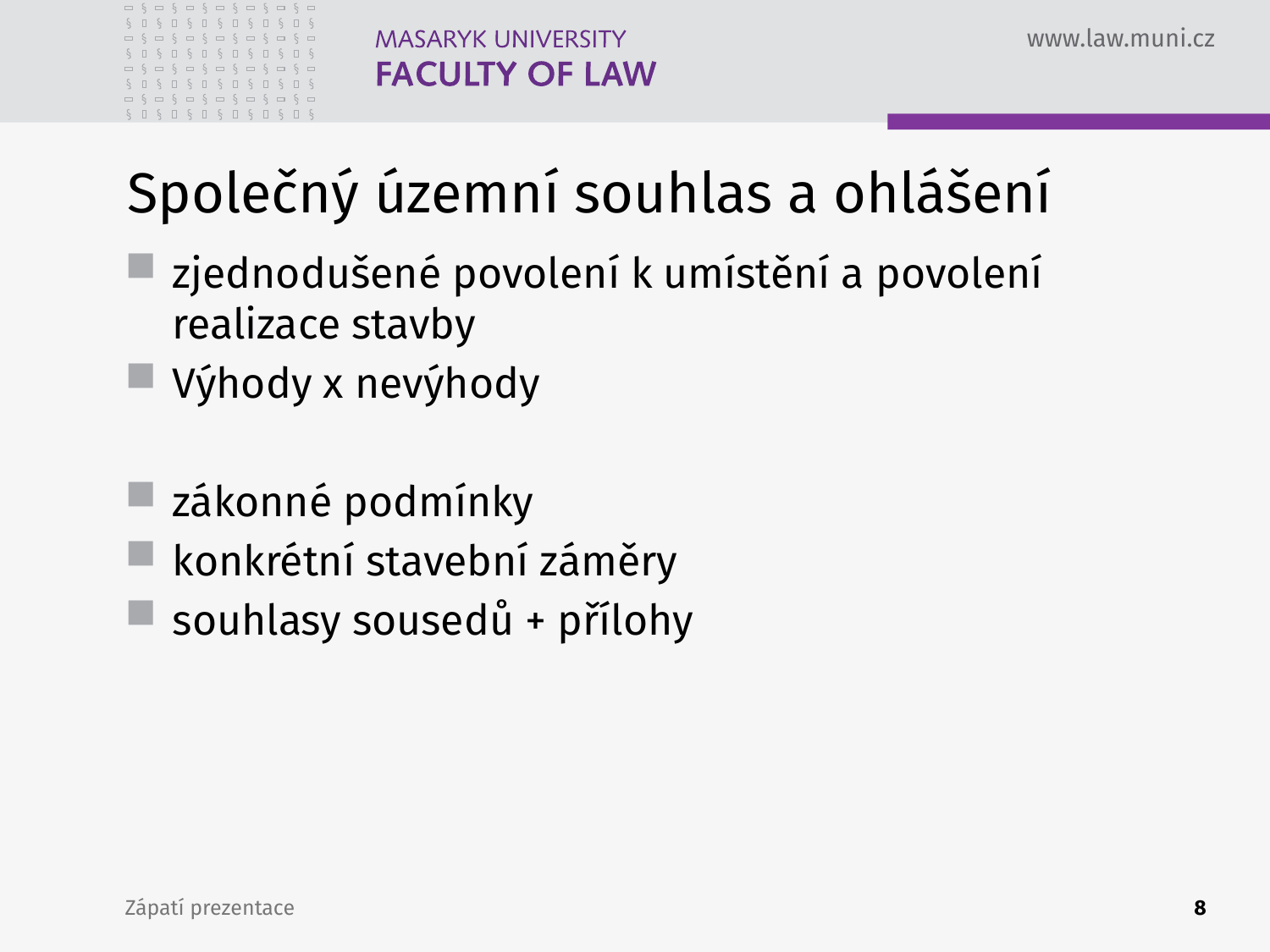

# Společný územní souhlas a ohlášení
zjednodušené povolení k umístění a povolení realizace stavby
Výhody x nevýhody

zákonné podmínky
konkrétní stavební záměry
souhlasy sousedů + přílohy

Zápatí prezentace
8